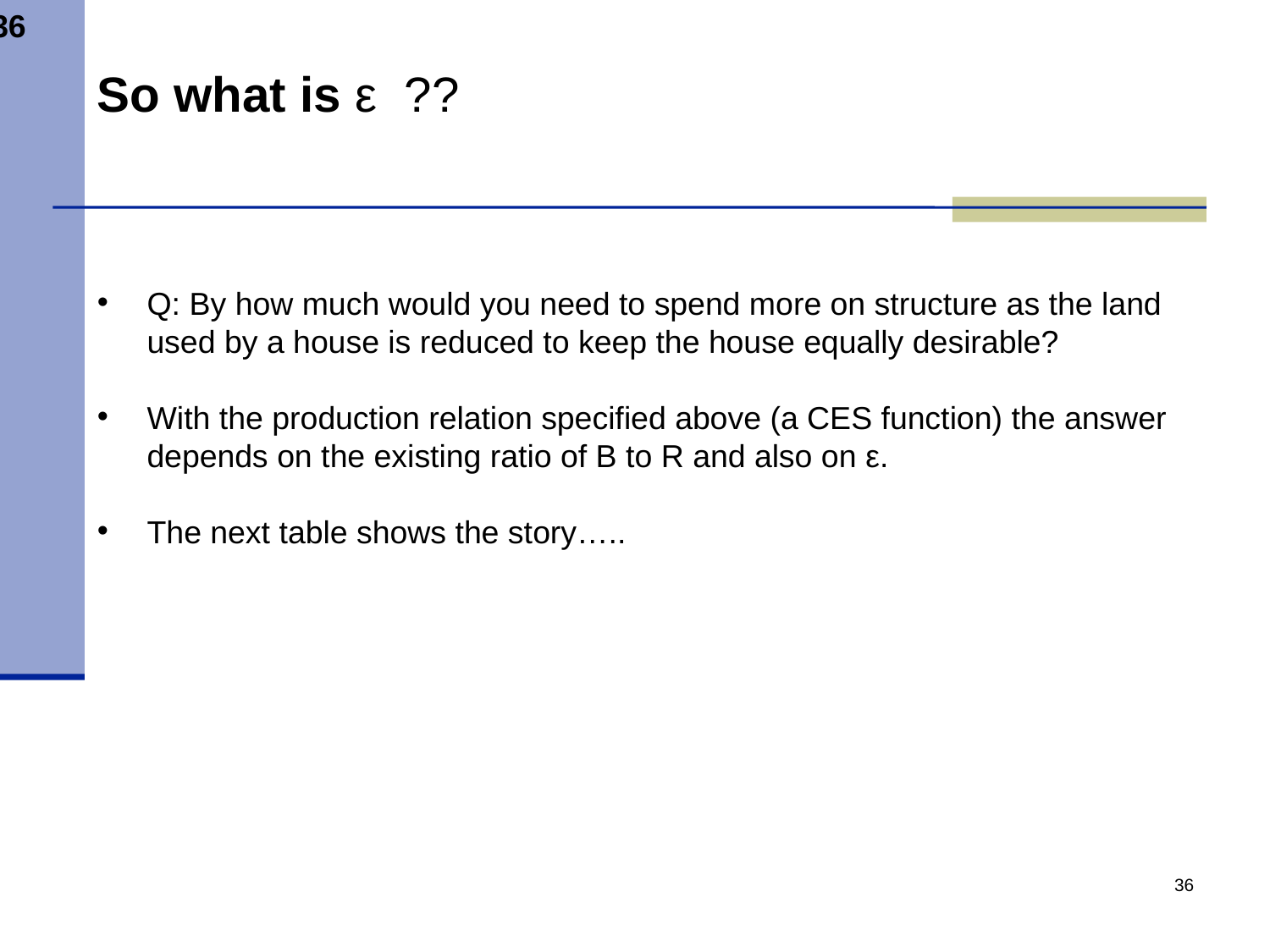

So what is ε  ??

Q: By how much would you need to spend more on structure as the land used by a house is reduced to keep the house equally desirable?

With the production relation specified above (a CES function) the answer  depends on the existing ratio of B to R and also on ε.

The next table shows the story…..

36